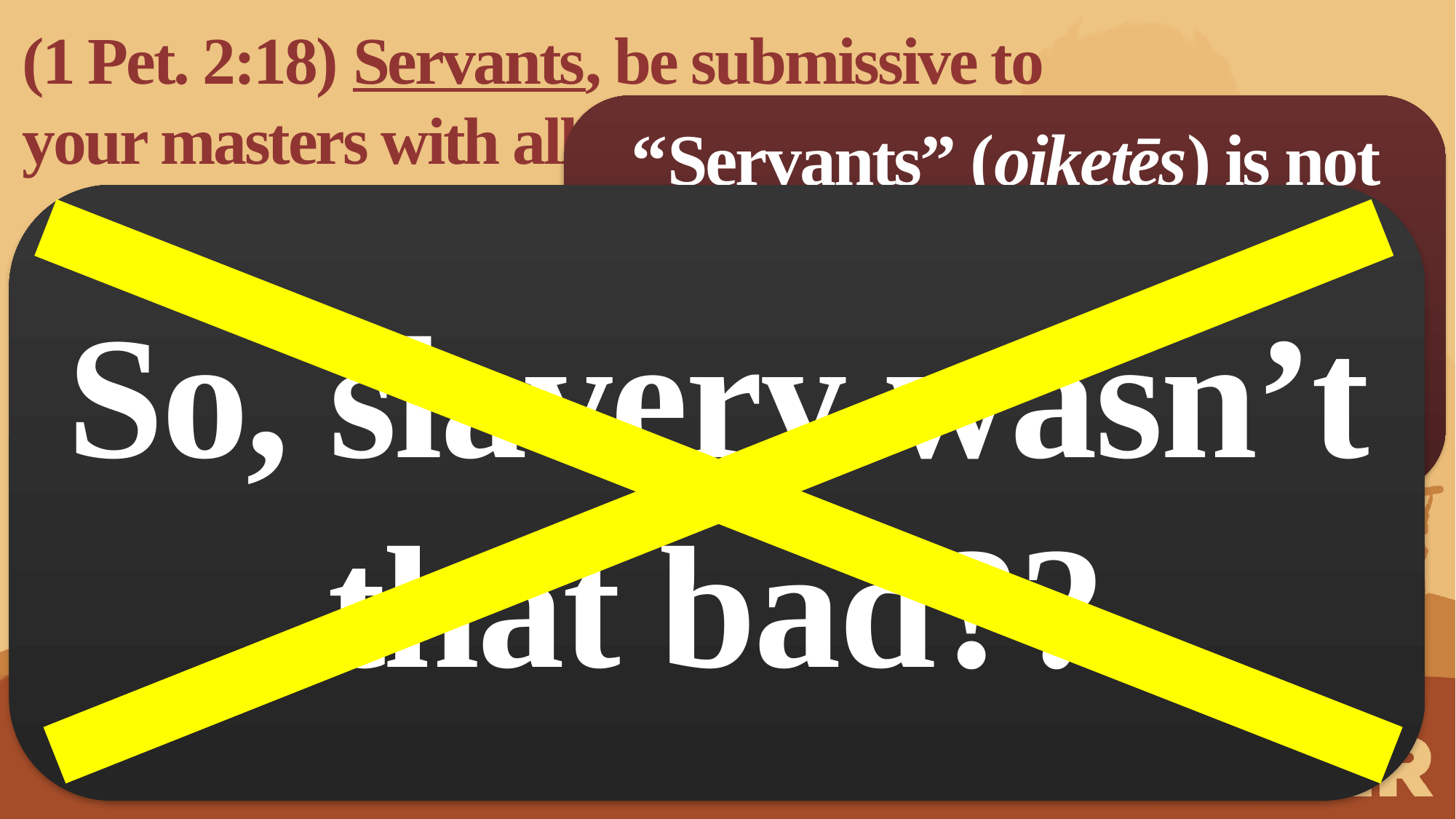

(1 Pet. 2:18) Servants, be submissive to your masters with all respect,
“Servants” (oiketēs) is not the ordinary word for slave, but “nearly synonymous.”
Wayne A. Grudem, 1 Peter (Downers Grove, IL: InterVarsity Press, 1988), 131.
So, slavery wasn’t that bad??